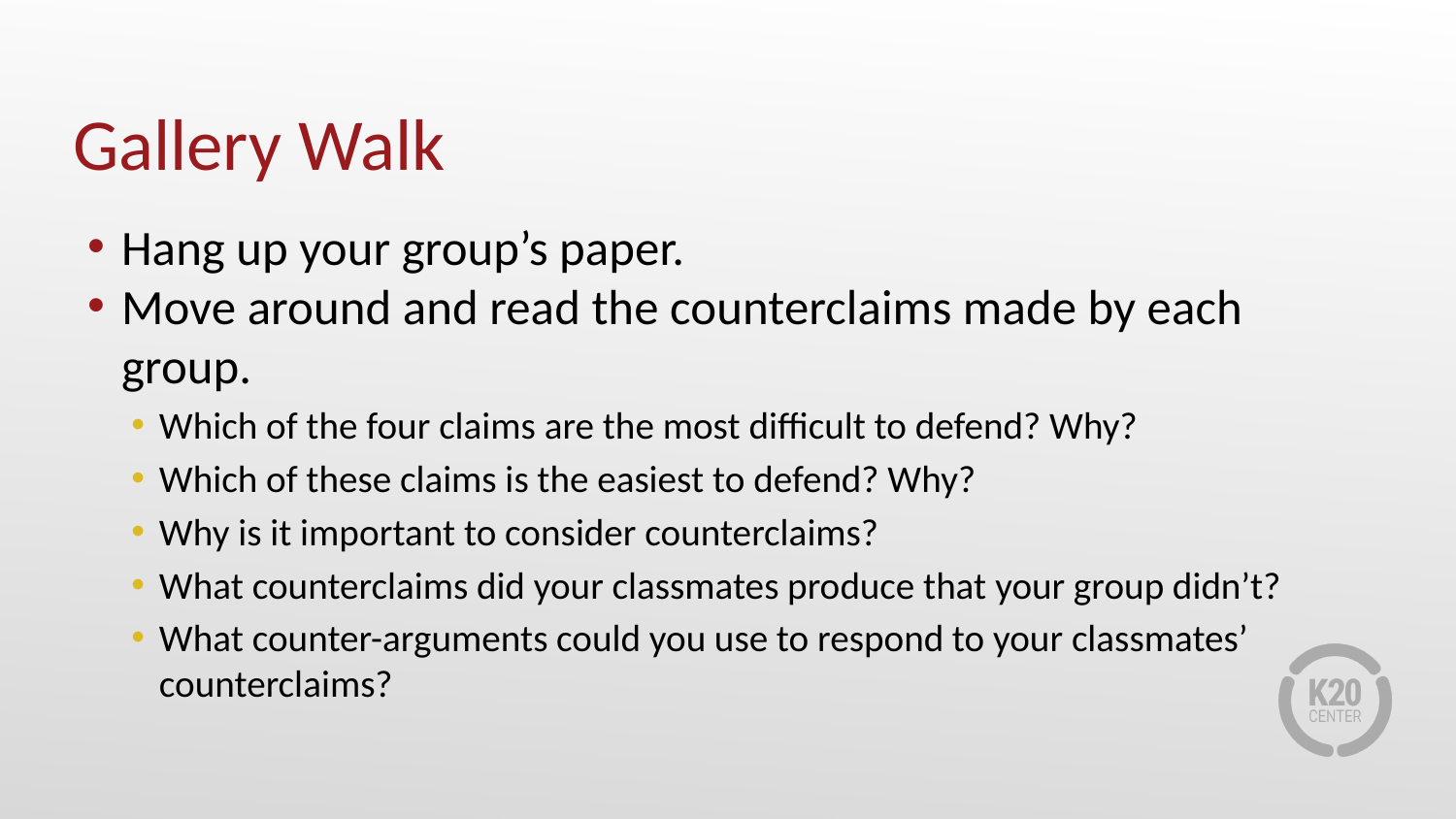

# Gallery Walk
Hang up your group’s paper.
Move around and read the counterclaims made by each group.
Which of the four claims are the most difficult to defend? Why?
Which of these claims is the easiest to defend? Why?
Why is it important to consider counterclaims?
What counterclaims did your classmates produce that your group didn’t?
What counter-arguments could you use to respond to your classmates’ counterclaims?